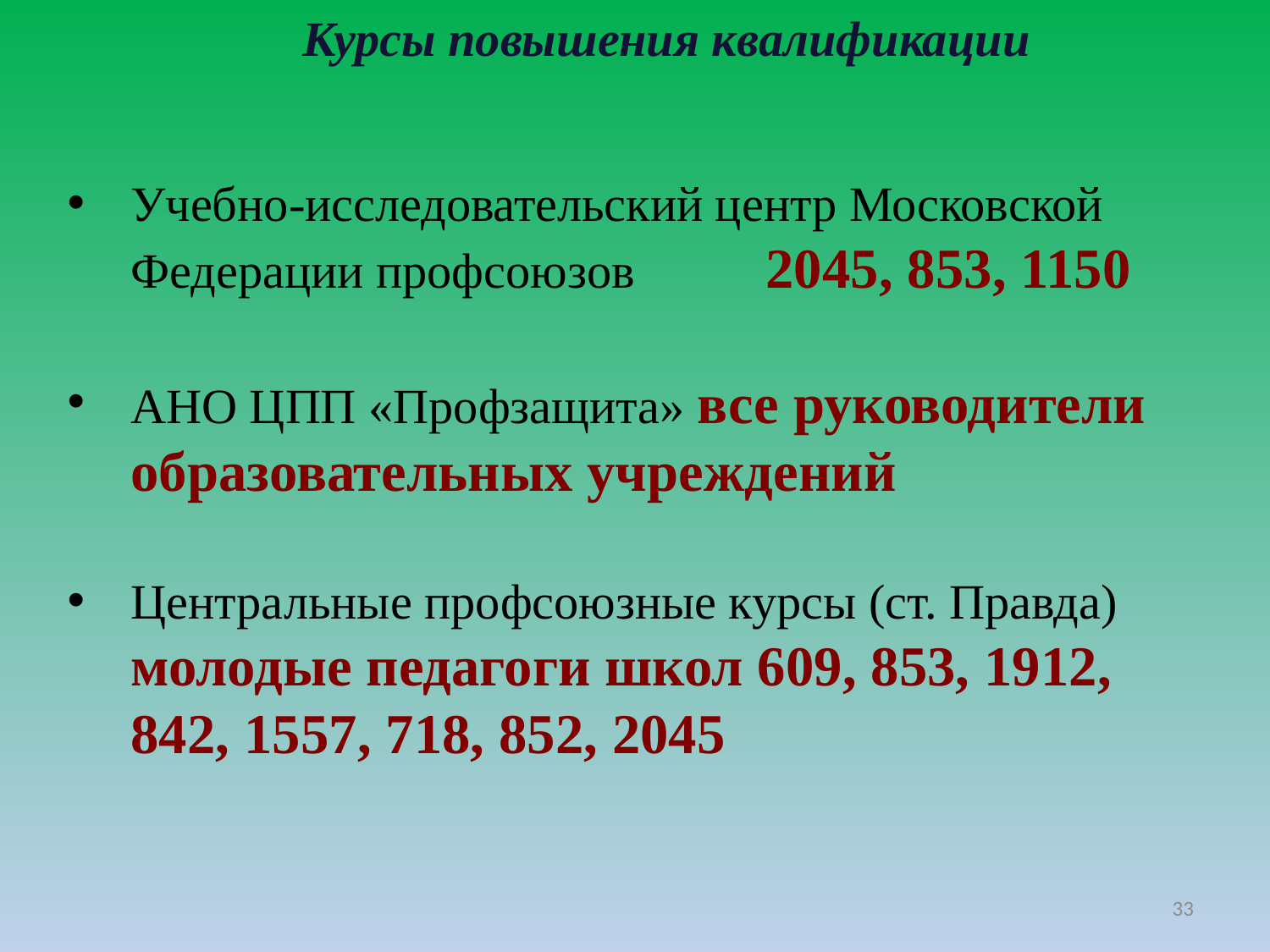

Курсы повышения квалификации
Учебно-исследовательский центр Московской Федерации профсоюзов   	2045, 853, 1150

АНО ЦПП «Профзащита» все руководители образовательных учреждений

Центральные профсоюзные курсы (ст. Правда) молодые педагоги школ 609, 853, 1912, 842, 1557, 718, 852, 2045
33